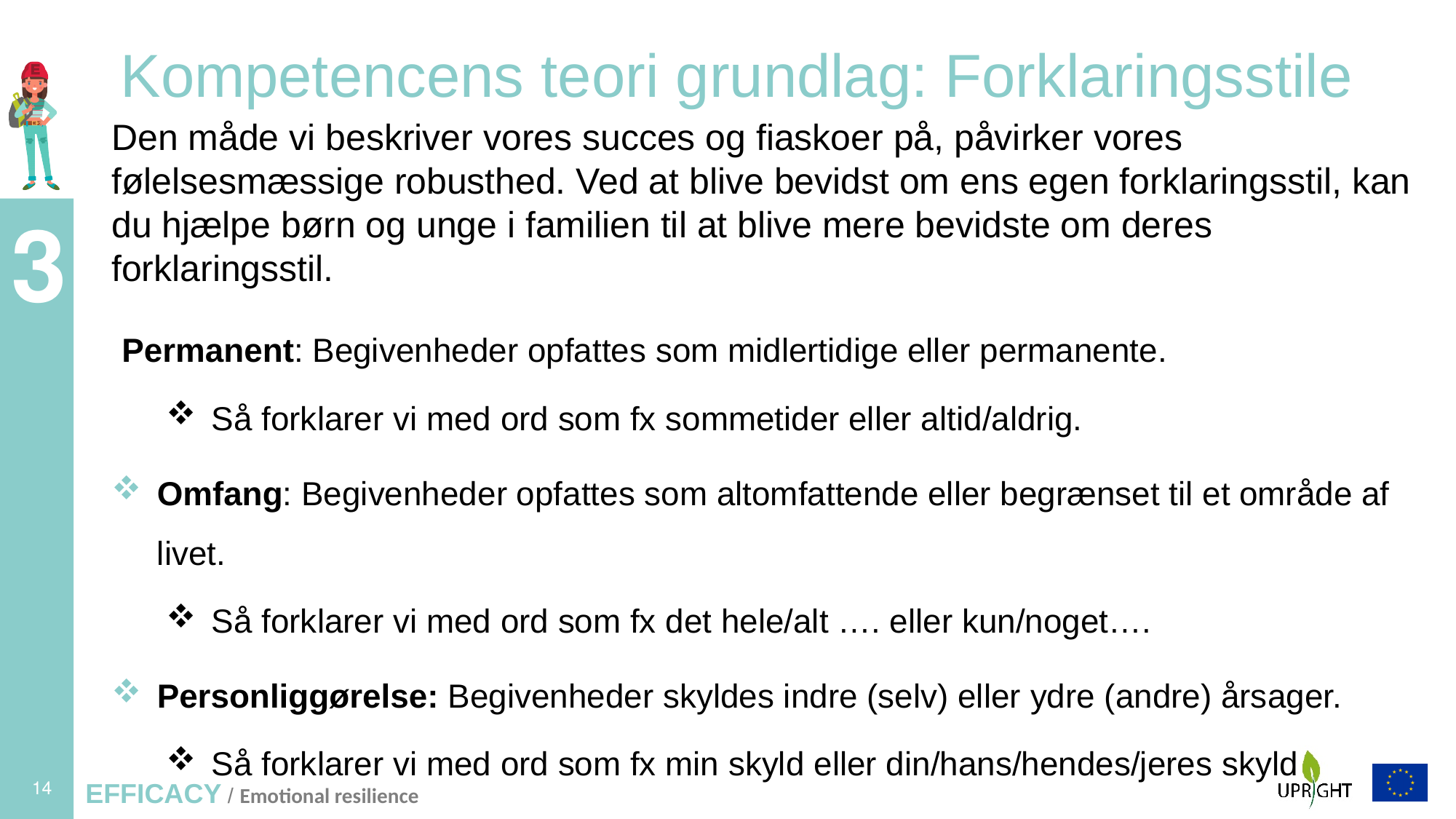

# Kompetencens teori grundlag: Forklaringsstile
Den måde vi beskriver vores succes og fiaskoer på, påvirker vores følelsesmæssige robusthed. Ved at blive bevidst om ens egen forklaringsstil, kan du hjælpe børn og unge i familien til at blive mere bevidste om deres forklaringsstil.
 Permanent: Begivenheder opfattes som midlertidige eller permanente.
Så forklarer vi med ord som fx sommetider eller altid/aldrig.
Omfang: Begivenheder opfattes som altomfattende eller begrænset til et område af livet.
Så forklarer vi med ord som fx det hele/alt …. eller kun/noget….
Personliggørelse: Begivenheder skyldes indre (selv) eller ydre (andre) årsager.
Så forklarer vi med ord som fx min skyld eller din/hans/hendes/jeres skyld